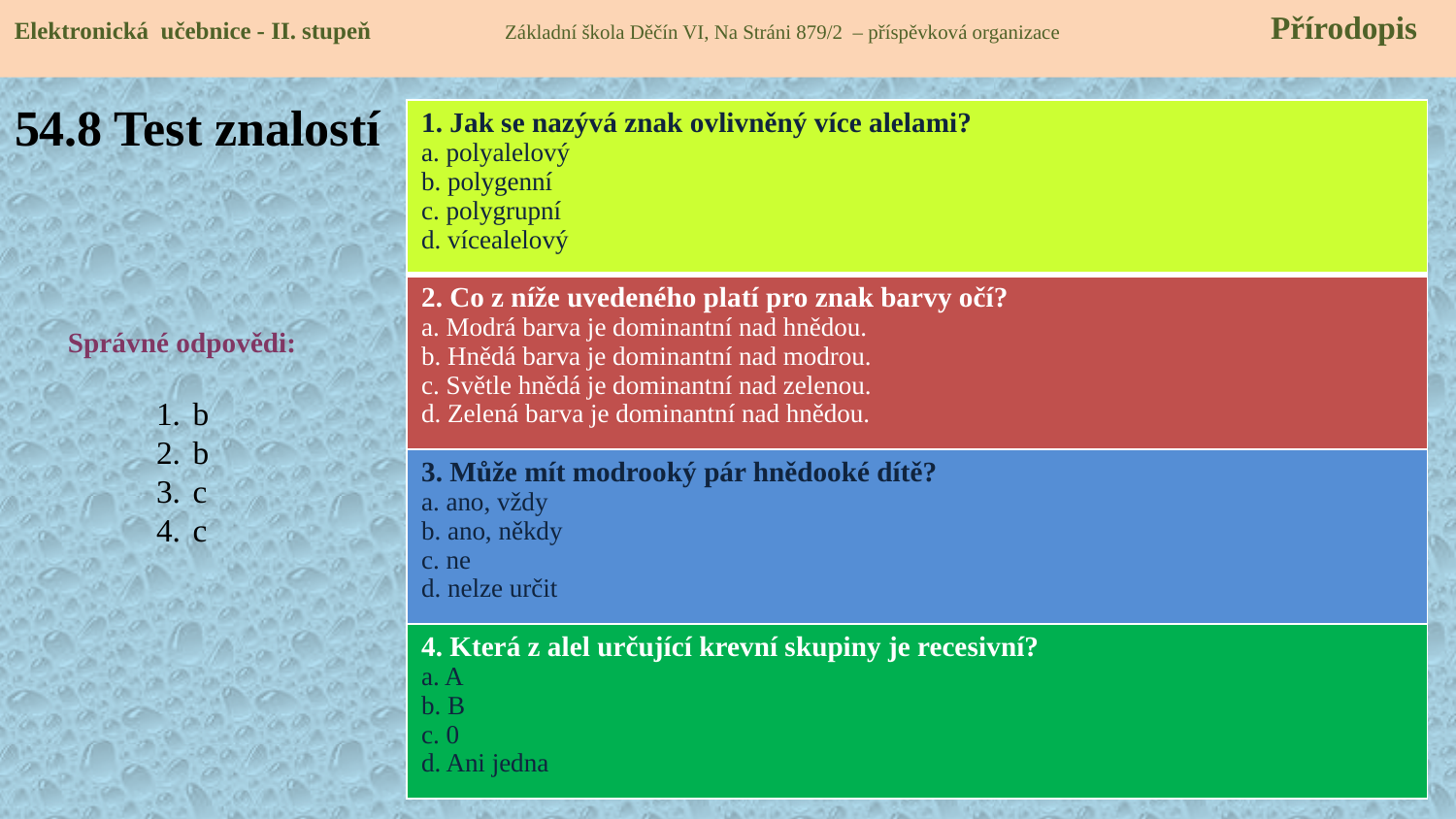

Elektronická  učebnice - II. stupeň                      Základní škola Děčín VI, Na Stráni 879/2  – příspěvková organizace                       	                  Přírodopis

# 54.8 Test znalostí
| 1. Jak se nazývá znak ovlivněný více alelami? a. polyalelový b. polygenní c. polygrupní d. vícealelový |
| --- |
| 2. Co z níže uvedeného platí pro znak barvy očí? a. Modrá barva je dominantní nad hnědou. b. Hnědá barva je dominantní nad modrou. c. Světle hnědá je dominantní nad zelenou. d. Zelená barva je dominantní nad hnědou. |
| 3. Může mít modrooký pár hnědooké dítě? a. ano, vždy b. ano, někdy c. ne d. nelze určit |
| 4. Která z alel určující krevní skupiny je recesivní? a. A b. B c. 0 d. Ani jedna |
Správné odpovědi:
b
b
c
c